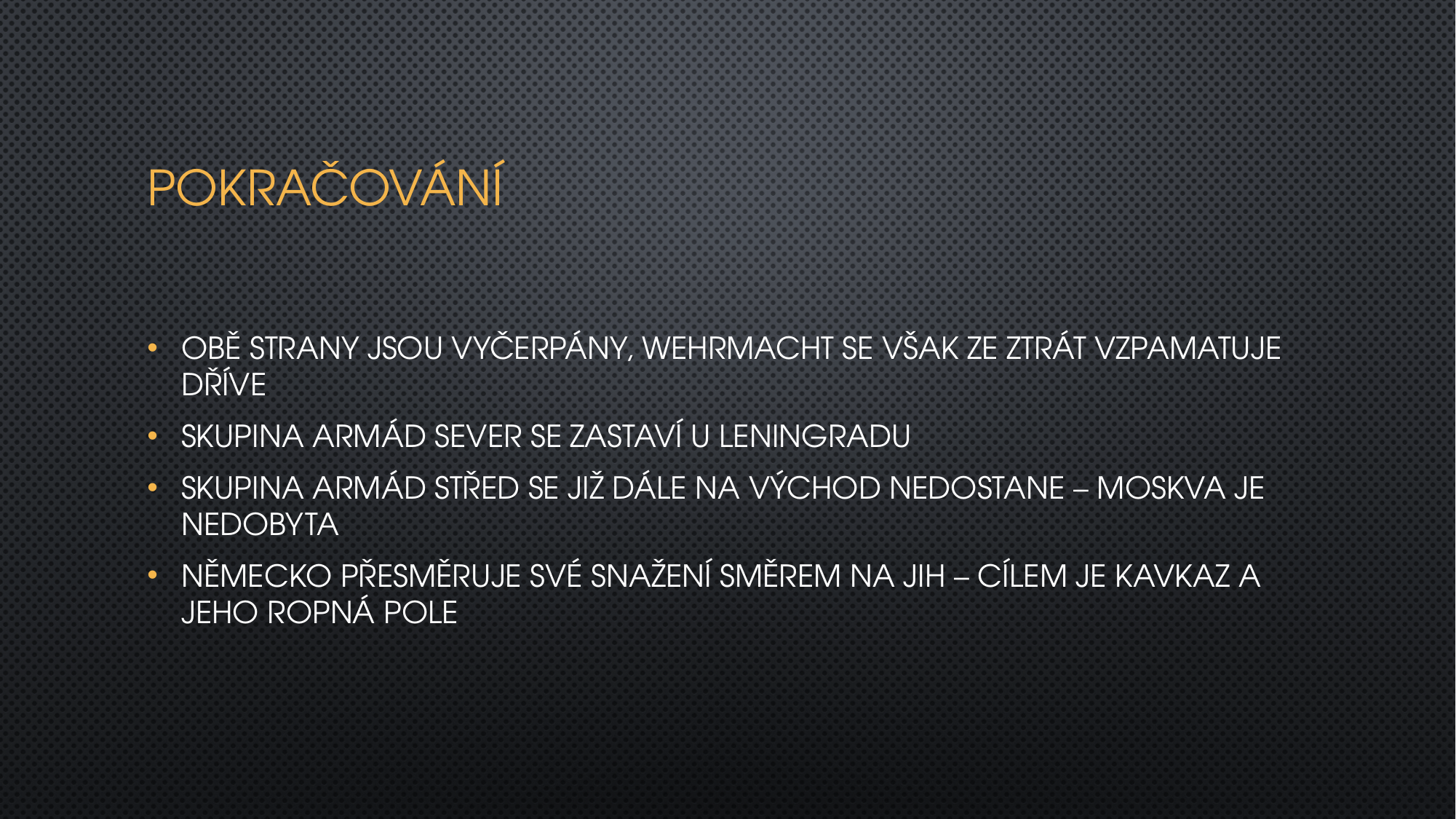

# Pokračování
Obě strany jsou vyčerpány, Wehrmacht se však ze ztrát vzpamatuje dříve
Skupina armád sever se zastaví u Leningradu
Skupina armád Střed se již dále na východ nedostane – Moskva je nedobyta
Německo přesměruje své snažení směrem na jih – cílem je Kavkaz a jeho ropná pole